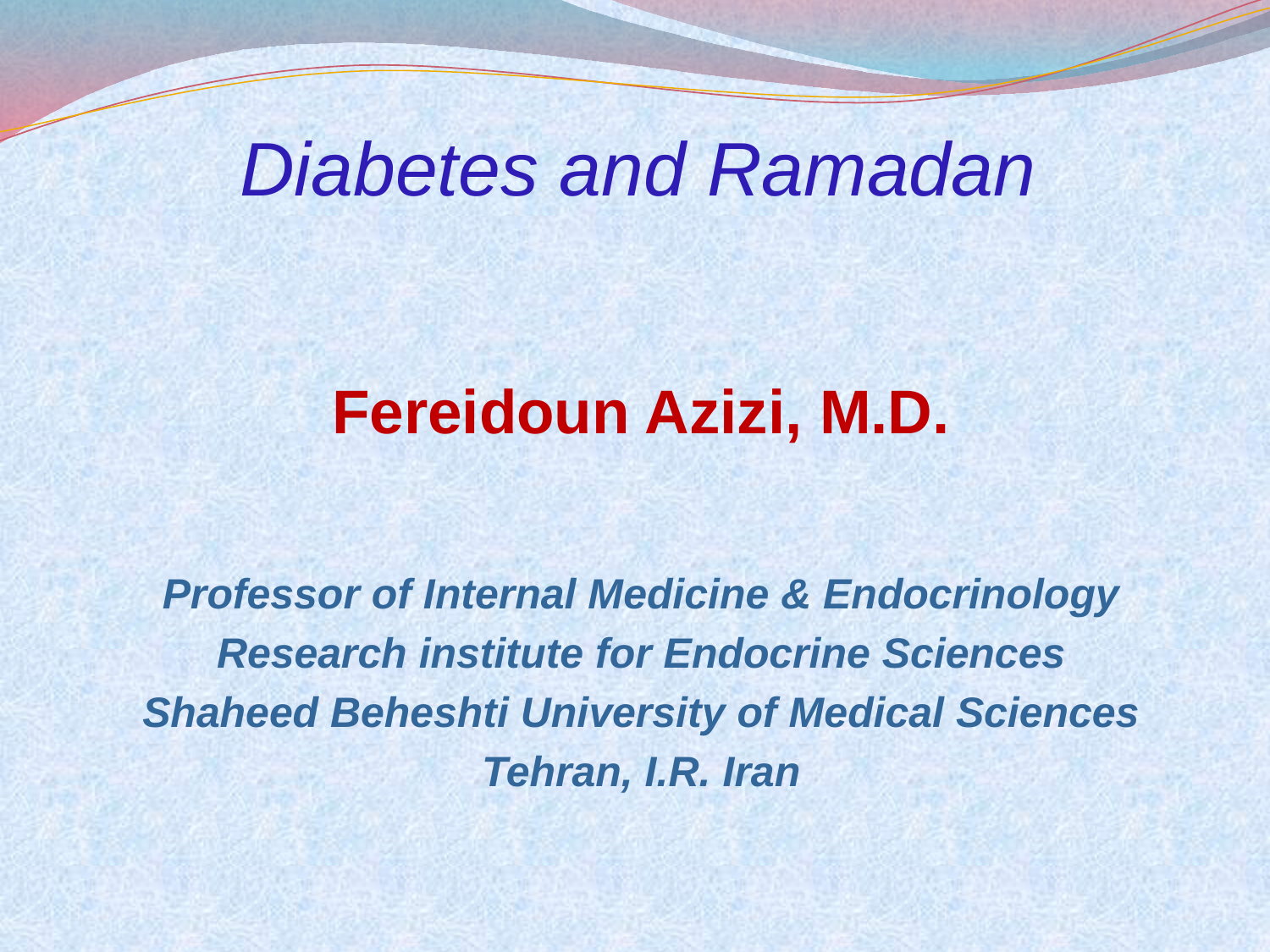

Diabetes and Ramadan

Fereidoun Azizi, M.D.

Professor of Internal Medicine & Endocrinology
Research institute for Endocrine Sciences
Shaheed Beheshti University of Medical Sciences
Tehran, I.R. Iran